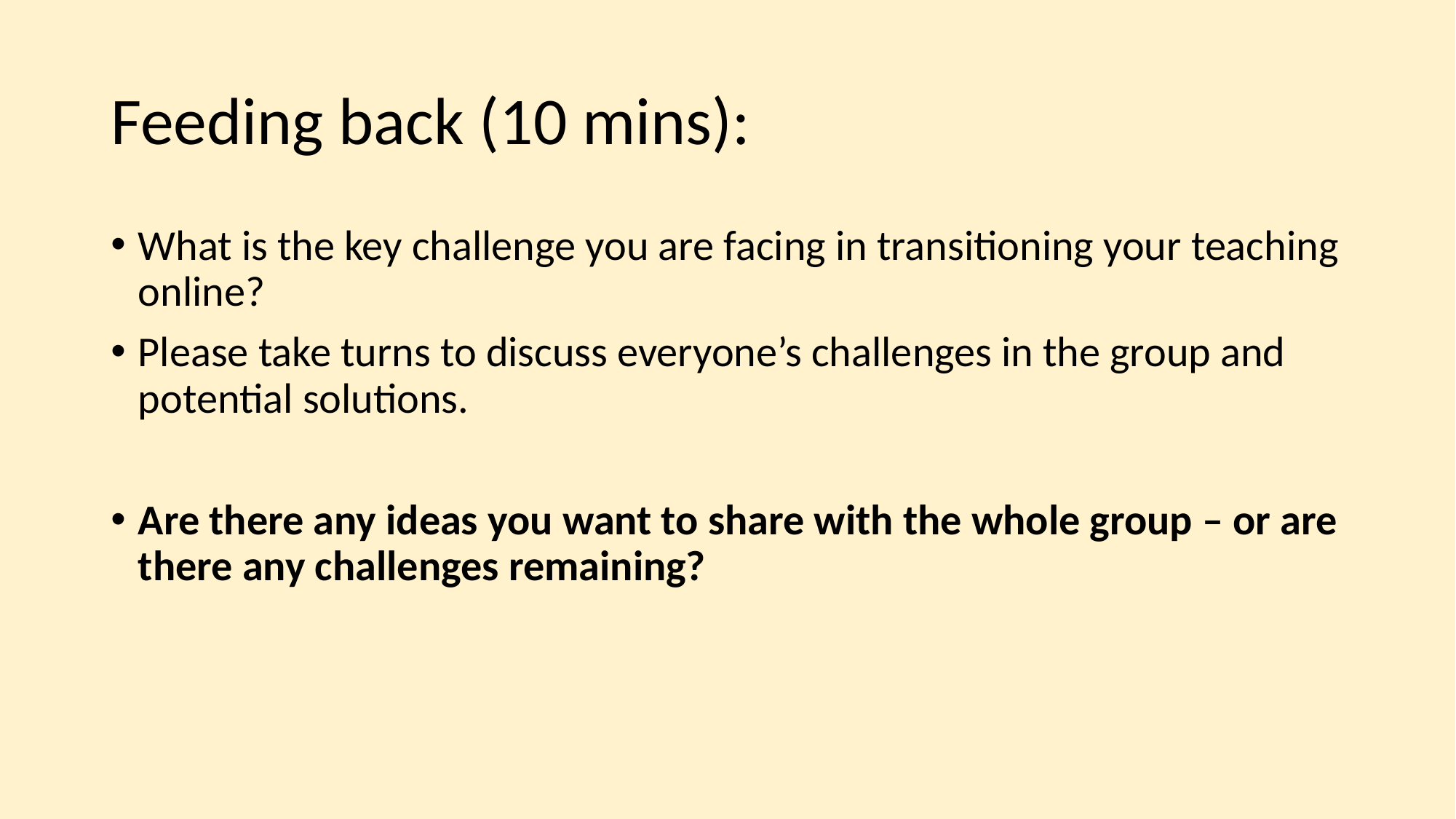

# Feeding back (10 mins):
What is the key challenge you are facing in transitioning your teaching online?
Please take turns to discuss everyone’s challenges in the group and potential solutions.

Are there any ideas you want to share with the whole group – or are there any challenges remaining?